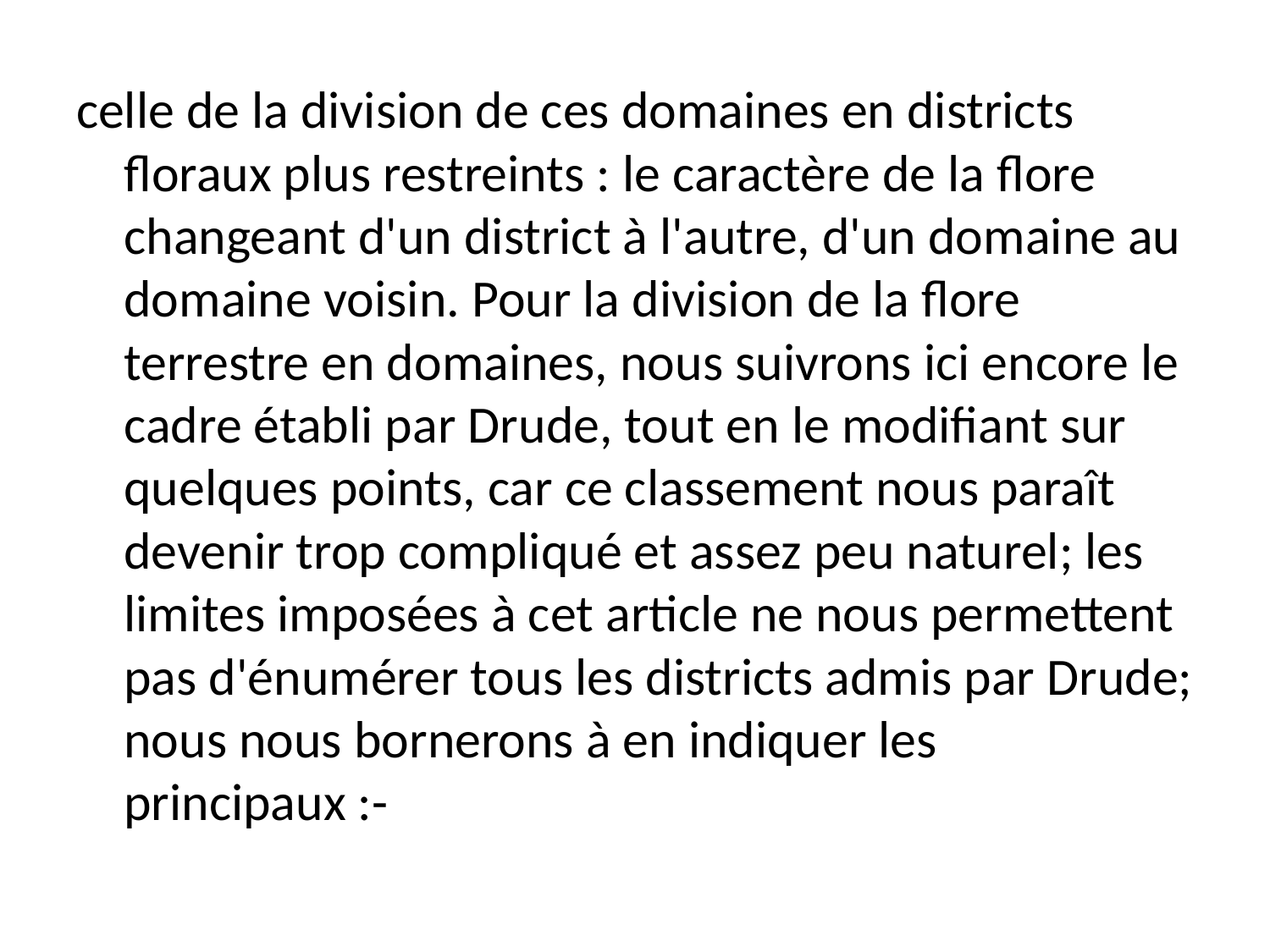

celle de la division de ces domaines en districts floraux plus restreints : le caractère de la flore changeant d'un district à l'autre, d'un domaine au domaine voisin. Pour la division de la flore terrestre en domaines, nous suivrons ici encore le cadre établi par Drude, tout en le modifiant sur quelques points, car ce classement nous paraît devenir trop compliqué et assez peu naturel; les limites imposées à cet article ne nous permettent pas d'énumérer tous les districts admis par Drude; nous nous bornerons à en indiquer les principaux :-